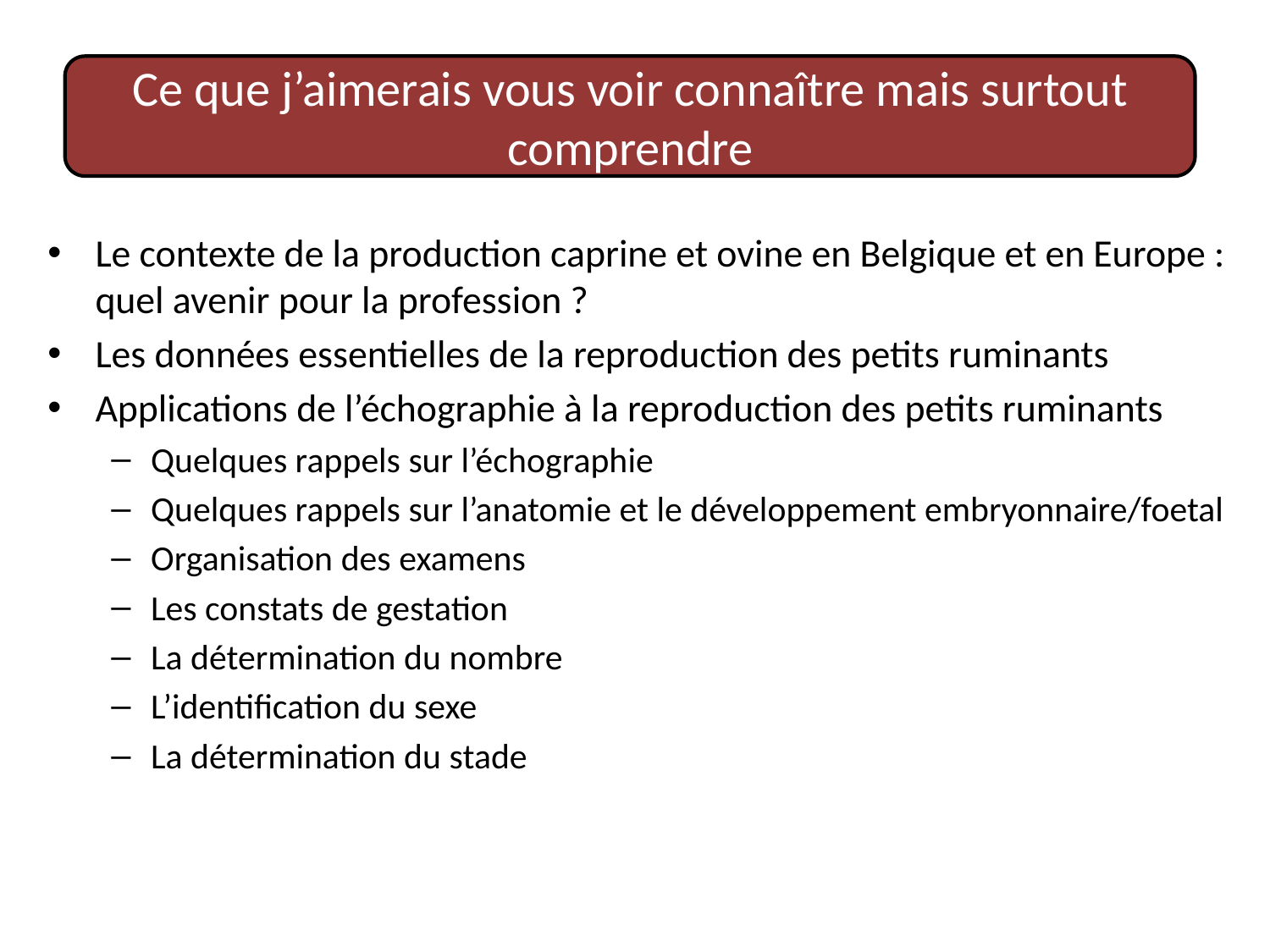

Ce que j’aimerais vous voir connaître mais surtout comprendre
Le contexte de la production caprine et ovine en Belgique et en Europe : quel avenir pour la profession ?
Les données essentielles de la reproduction des petits ruminants
Applications de l’échographie à la reproduction des petits ruminants
Quelques rappels sur l’échographie
Quelques rappels sur l’anatomie et le développement embryonnaire/foetal
Organisation des examens
Les constats de gestation
La détermination du nombre
L’identification du sexe
La détermination du stade